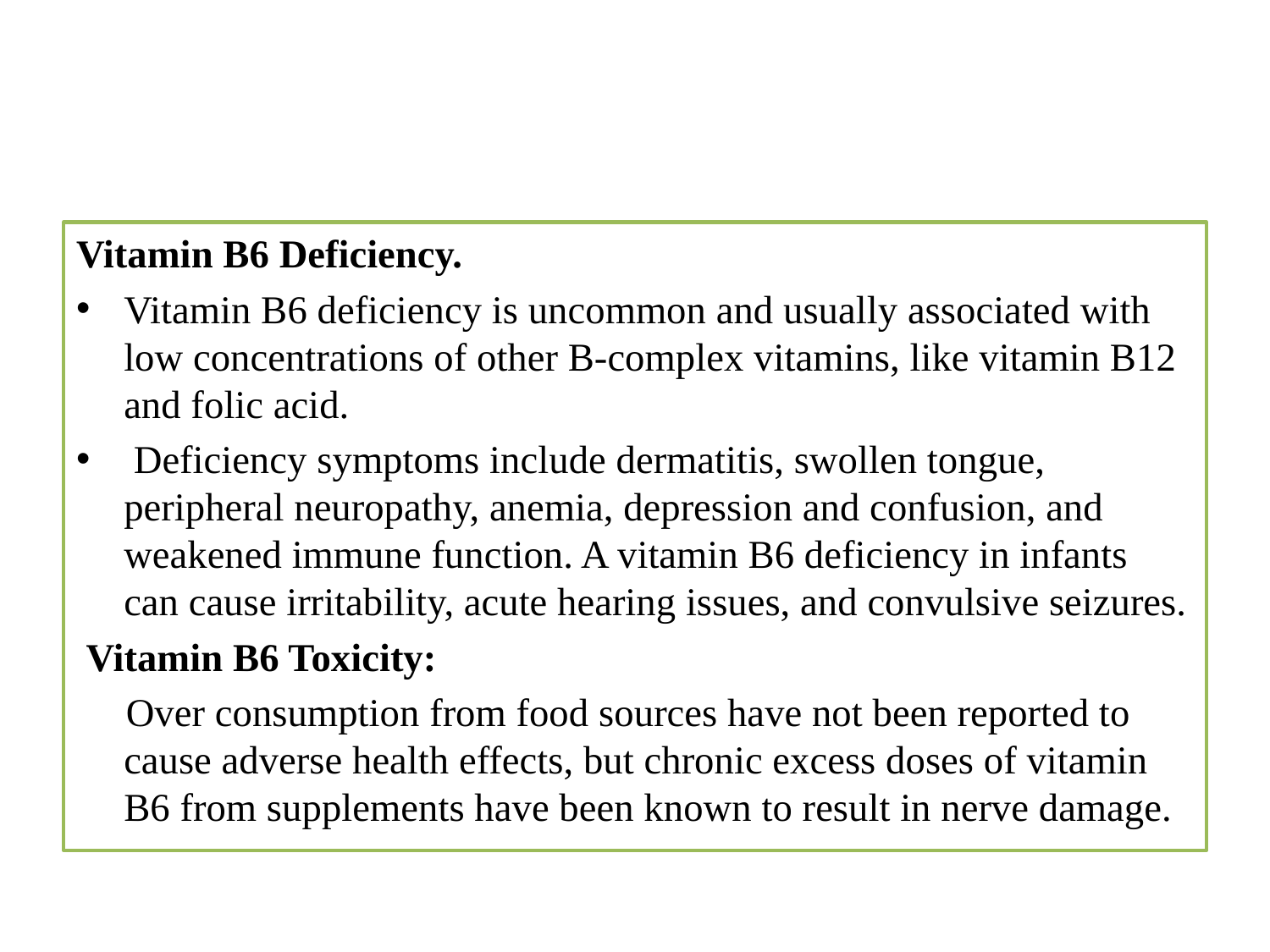

#
Vitamin B6 Deficiency.
Vitamin B6 deficiency is uncommon and usually associated with low concentrations of other B-complex vitamins, like vitamin B12 and folic acid.
 Deficiency symptoms include dermatitis, swollen tongue, peripheral neuropathy, anemia, depression and confusion, and weakened immune function. A vitamin B6 deficiency in infants can cause irritability, acute hearing issues, and convulsive seizures.
 Vitamin B6 Toxicity:
     Over consumption from food sources have not been reported to cause adverse health effects, but chronic excess doses of vitamin B6 from supplements have been known to result in nerve damage.